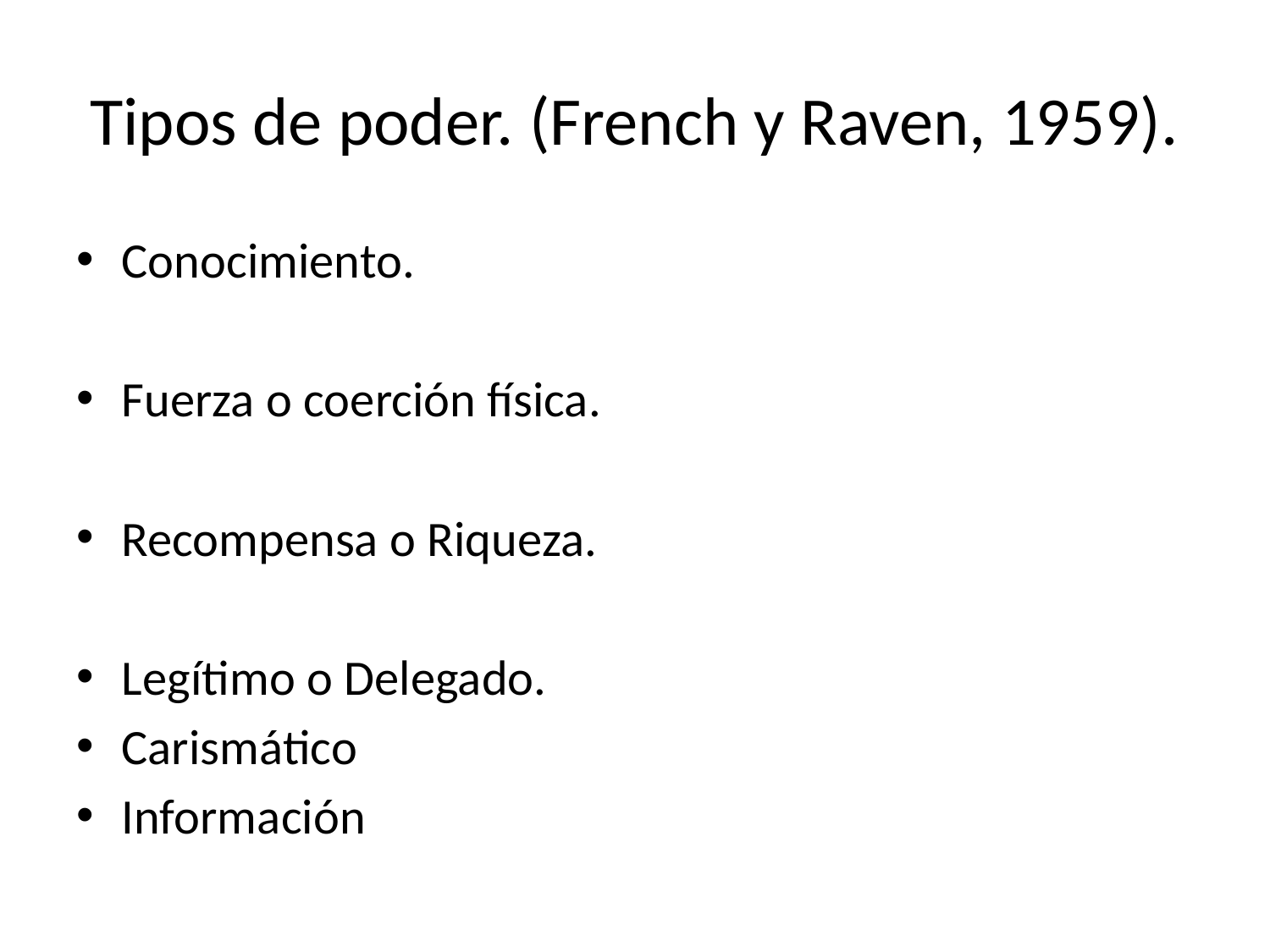

# Tipos de poder. (French y Raven, 1959).
Conocimiento.

Fuerza o coerción física.

Recompensa o Riqueza.

Legítimo o Delegado.
Carismático
Información